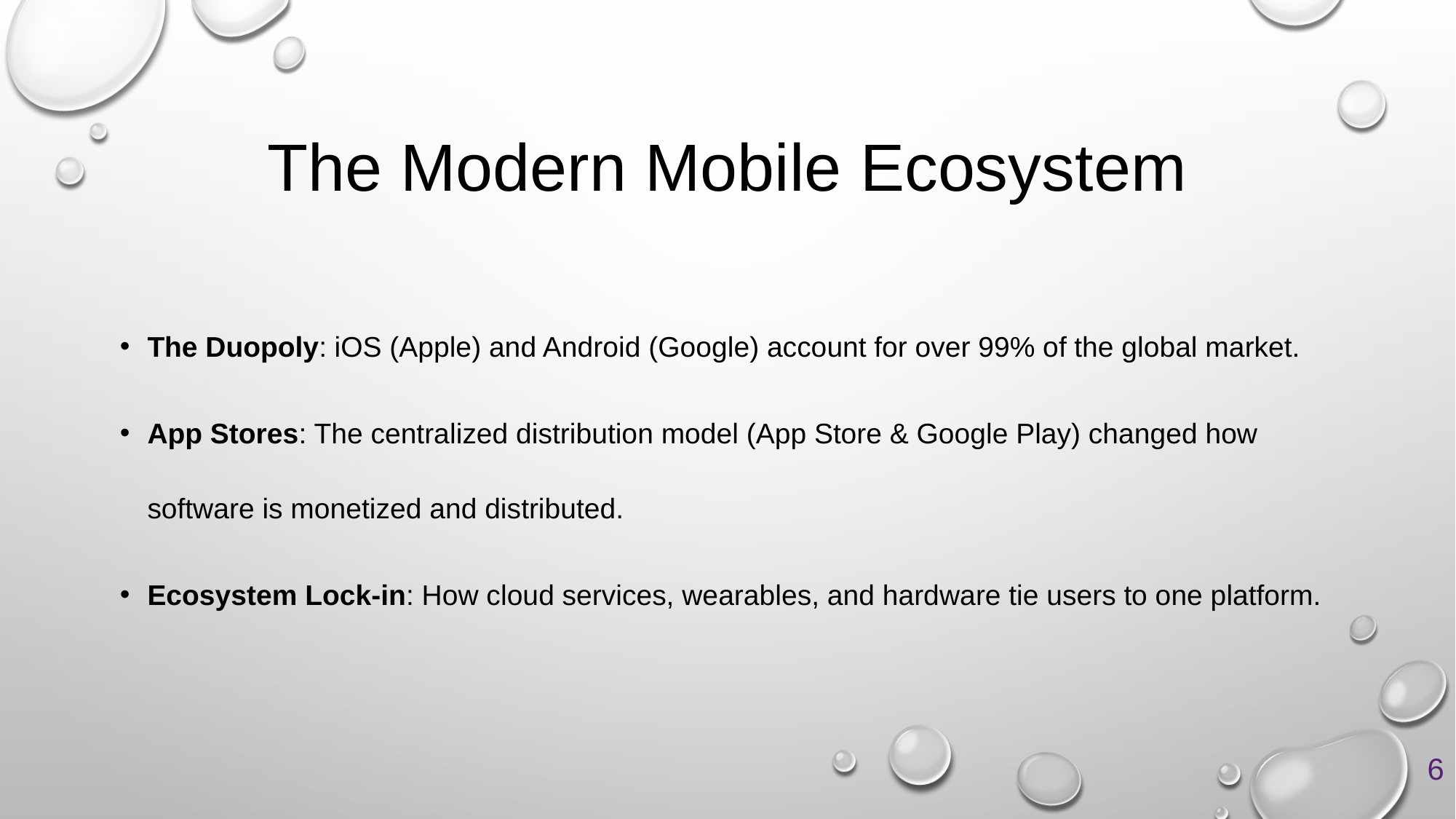

# The Modern Mobile Ecosystem
The Duopoly: iOS (Apple) and Android (Google) account for over 99% of the global market.
App Stores: The centralized distribution model (App Store & Google Play) changed how software is monetized and distributed.
Ecosystem Lock-in: How cloud services, wearables, and hardware tie users to one platform.
6